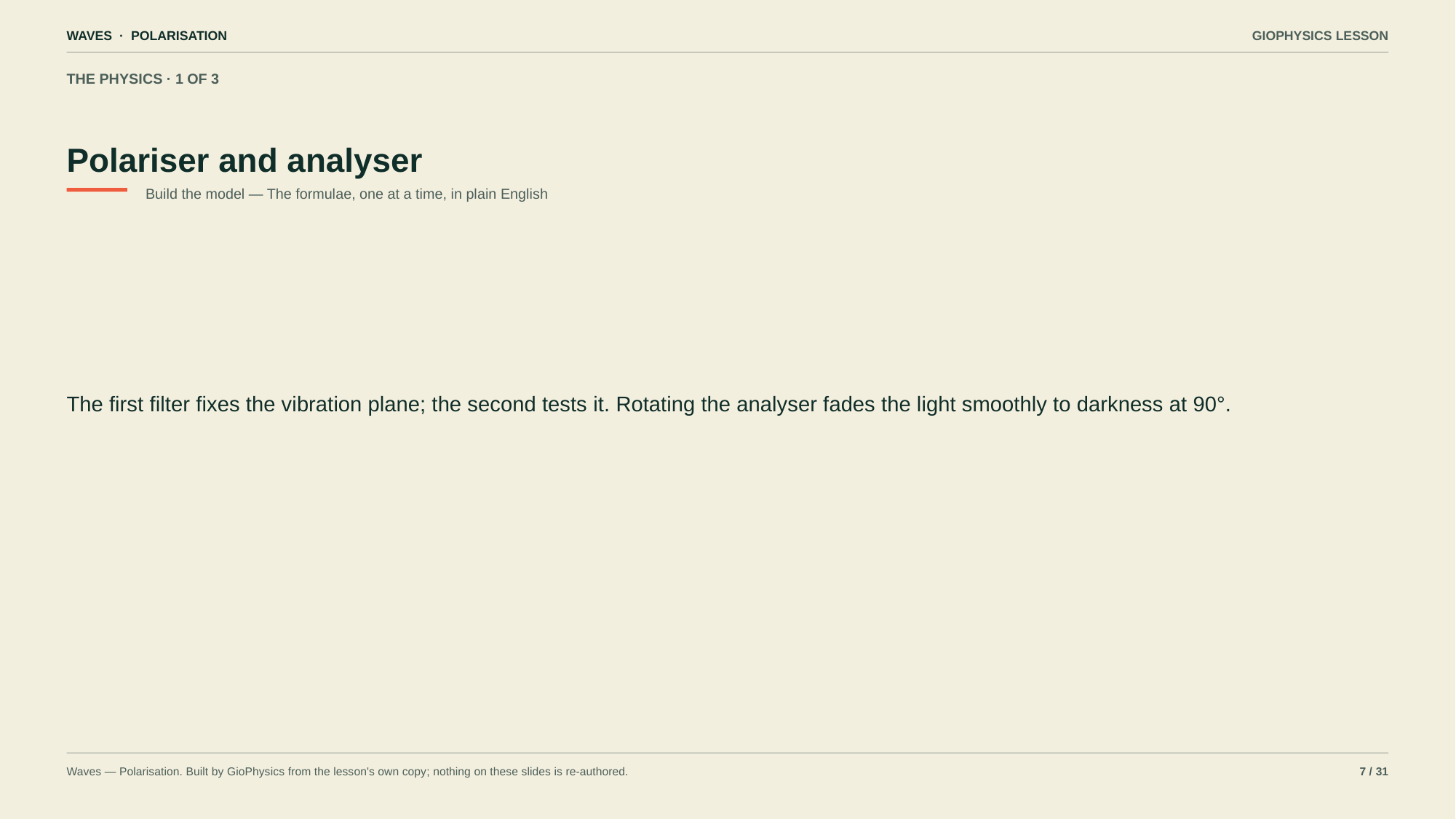

WAVES  ·  POLARISATION
GIOPHYSICS LESSON

THE PHYSICS · 1 OF 3
Polariser and analyser
Build the model — The formulae, one at a time, in plain English

The first filter fixes the vibration plane; the second tests it. Rotating the analyser fades the light smoothly to darkness at 90°.

Waves — Polarisation. Built by GioPhysics from the lesson's own copy; nothing on these slides is re-authored.
7 / 31